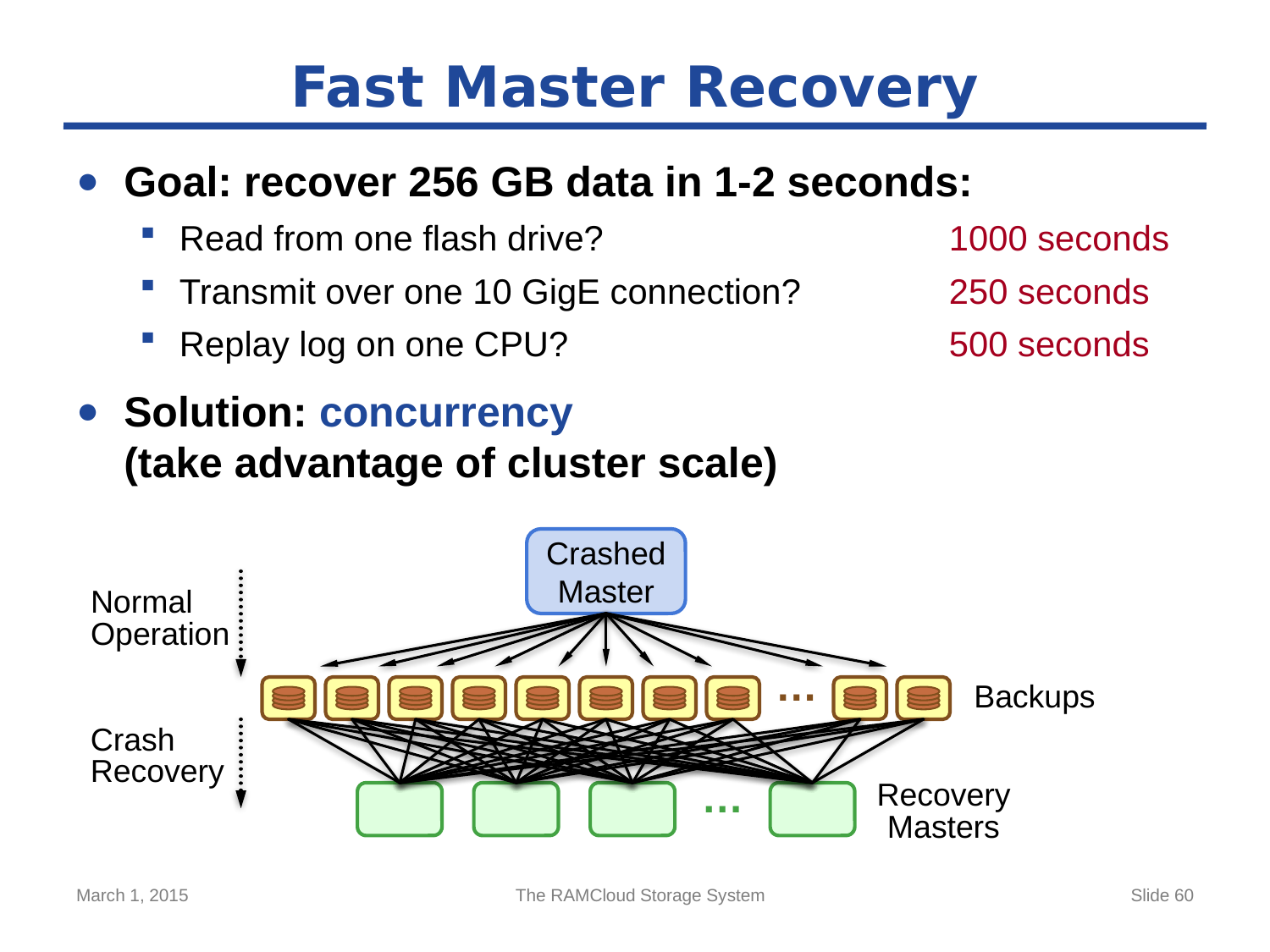

# Fast Master Recovery
Goal: recover 256 GB data in 1-2 seconds:
Read from one flash drive?	1000 seconds
Transmit over one 10 GigE connection?	250 seconds
Replay log on one CPU?	500 seconds
Solution: concurrency
(take advantage of cluster scale)
Crashed
Master
Normal
Operation
…
Backups

Crash
Recovery
…
Recovery
Masters

March 1, 2015
The RAMCloud Storage System
Slide 60